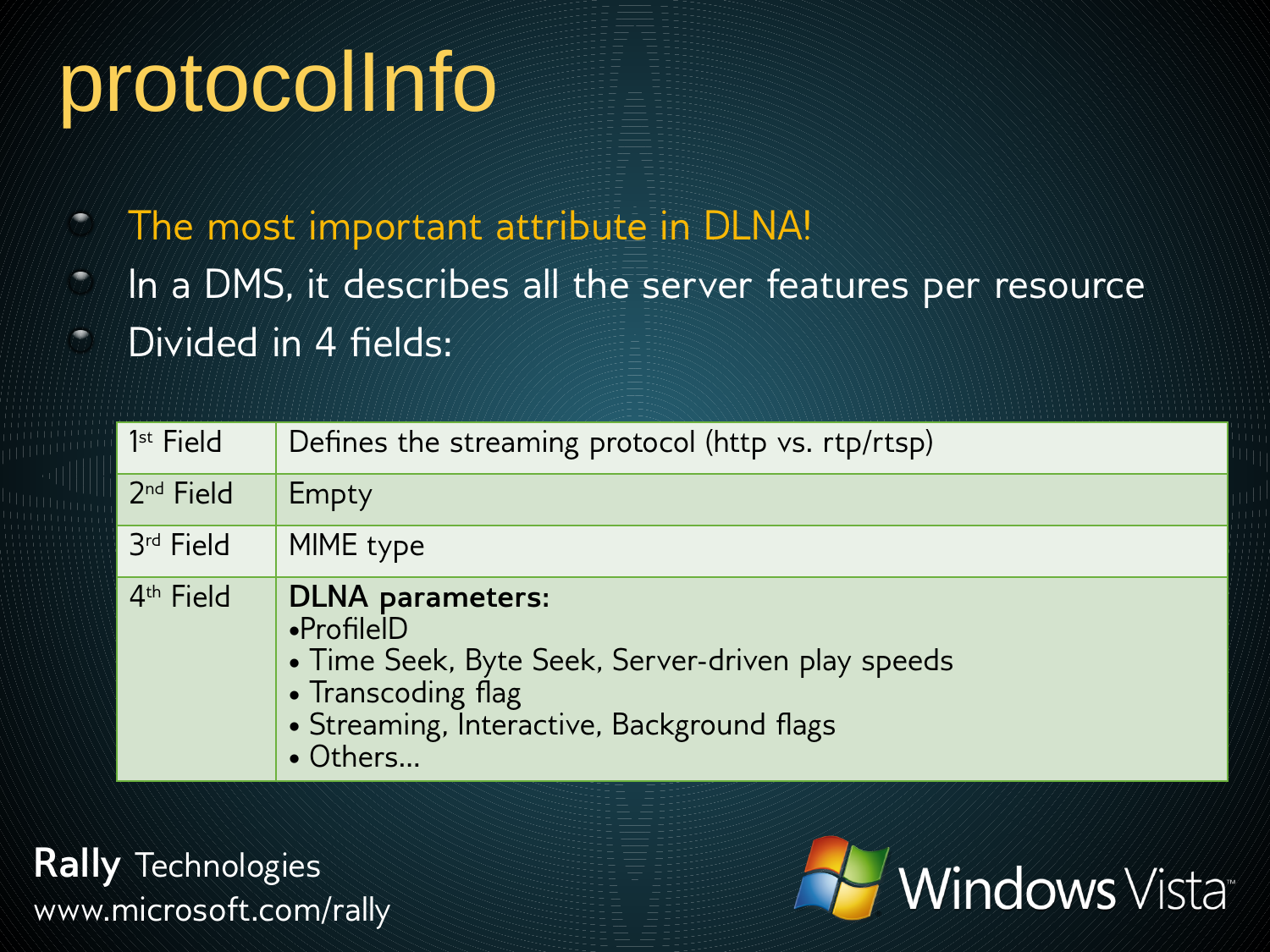

# protocolInfo
The most important attribute in DLNA!
In a DMS, it describes all the server features per resource
Divided in 4 fields:
| 1st Field | Defines the streaming protocol (http vs. rtp/rtsp) |
| --- | --- |
| 2nd Field | Empty |
| 3rd Field | MIME type |
| 4th Field | DLNA parameters: ProfileID Time Seek, Byte Seek, Server-driven play speeds Transcoding flag Streaming, Interactive, Background flags Others… |